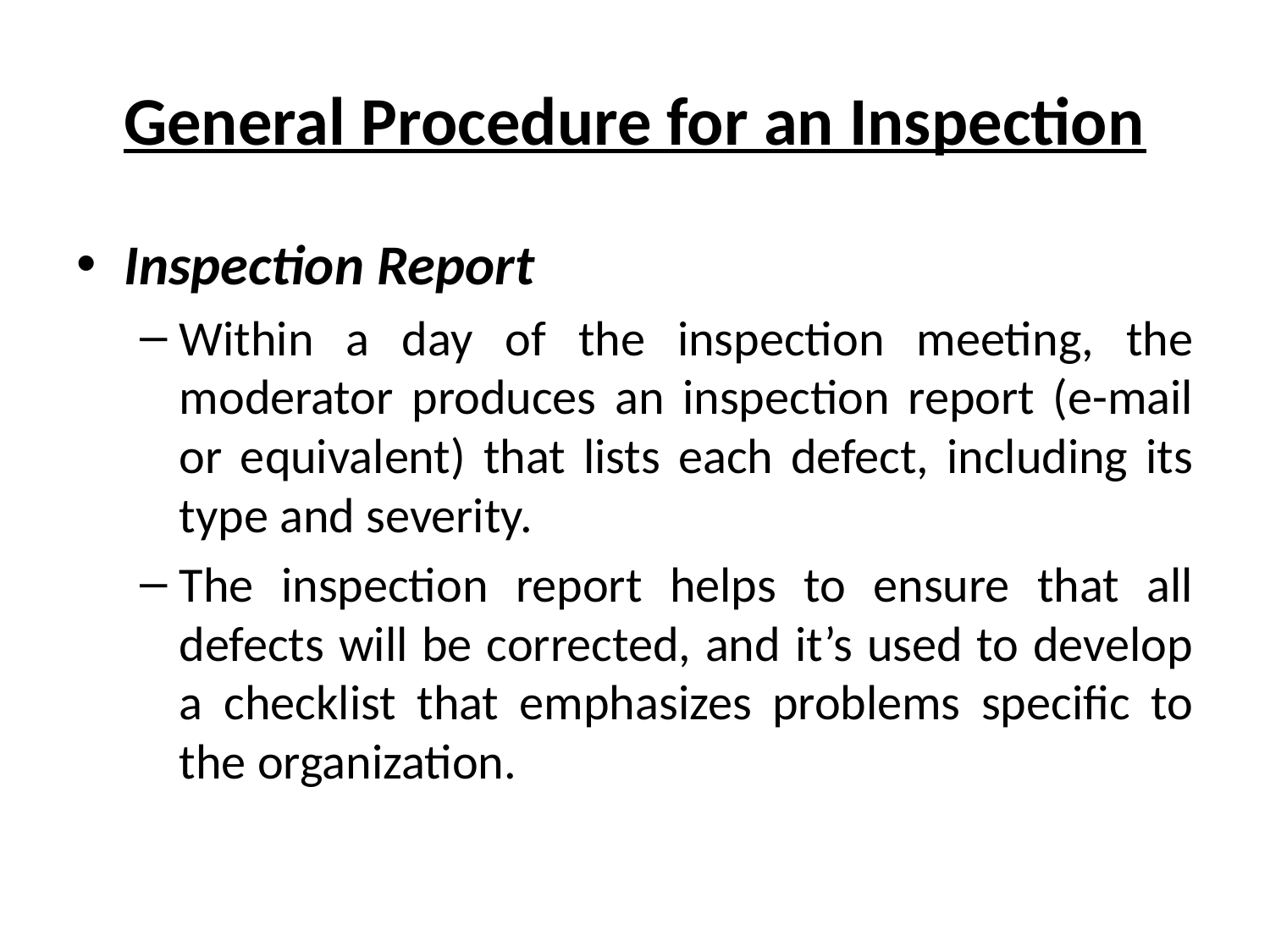

# General Procedure for an Inspection
Inspection Report
Within a day of the inspection meeting, the moderator produces an inspection report (e-mail or equivalent) that lists each defect, including its type and severity.
The inspection report helps to ensure that all defects will be corrected, and it’s used to develop a checklist that emphasizes problems specific to the organization.